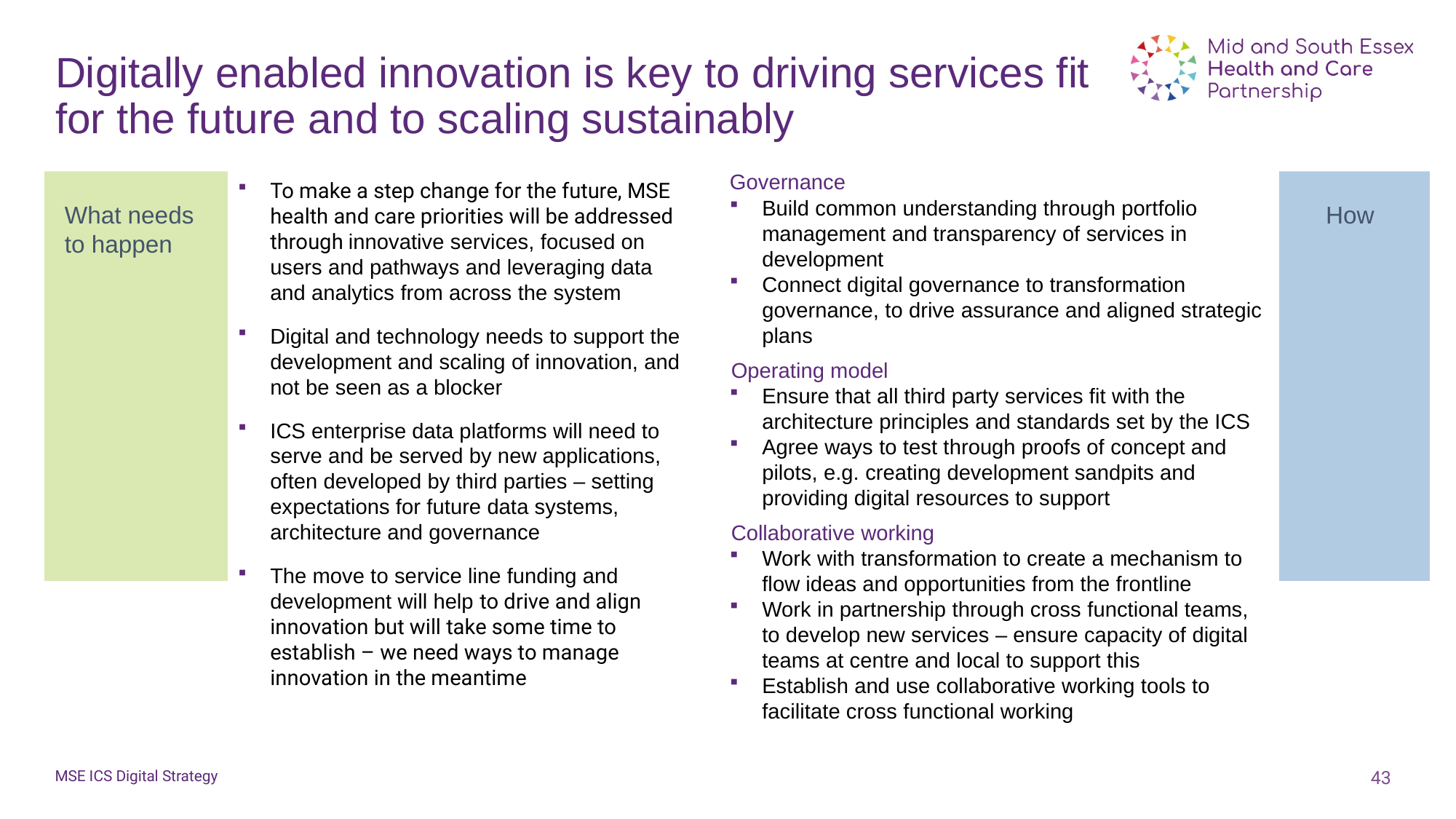

# Digitally enabled innovation is key to driving services fit for the future and to scaling sustainably

Governance
Build common understanding through portfolio management and transparency of services in development
Connect digital governance to transformation governance, to drive assurance and aligned strategic plans
Operating model
Ensure that all third party services fit with the architecture principles and standards set by the ICS
Agree ways to test through proofs of concept and pilots, e.g. creating development sandpits and providing digital resources to support
Collaborative working
Work with transformation to create a mechanism to flow ideas and opportunities from the frontline
Work in partnership through cross functional teams, to develop new services – ensure capacity of digital teams at centre and local to support this
Establish and use collaborative working tools to facilitate cross functional working

To make a step change for the future, MSE health and care priorities will be addressed through innovative services, focused on users and pathways and leveraging data and analytics from across the system
Digital and technology needs to support the development and scaling of innovation, and not be seen as a blocker
ICS enterprise data platforms will need to serve and be served by new applications, often developed by third parties – setting expectations for future data systems, architecture and governance
The move to service line funding and development will help to drive and align innovation but will take some time to establish – we need ways to manage innovation in the meantime

What needs to happen
How